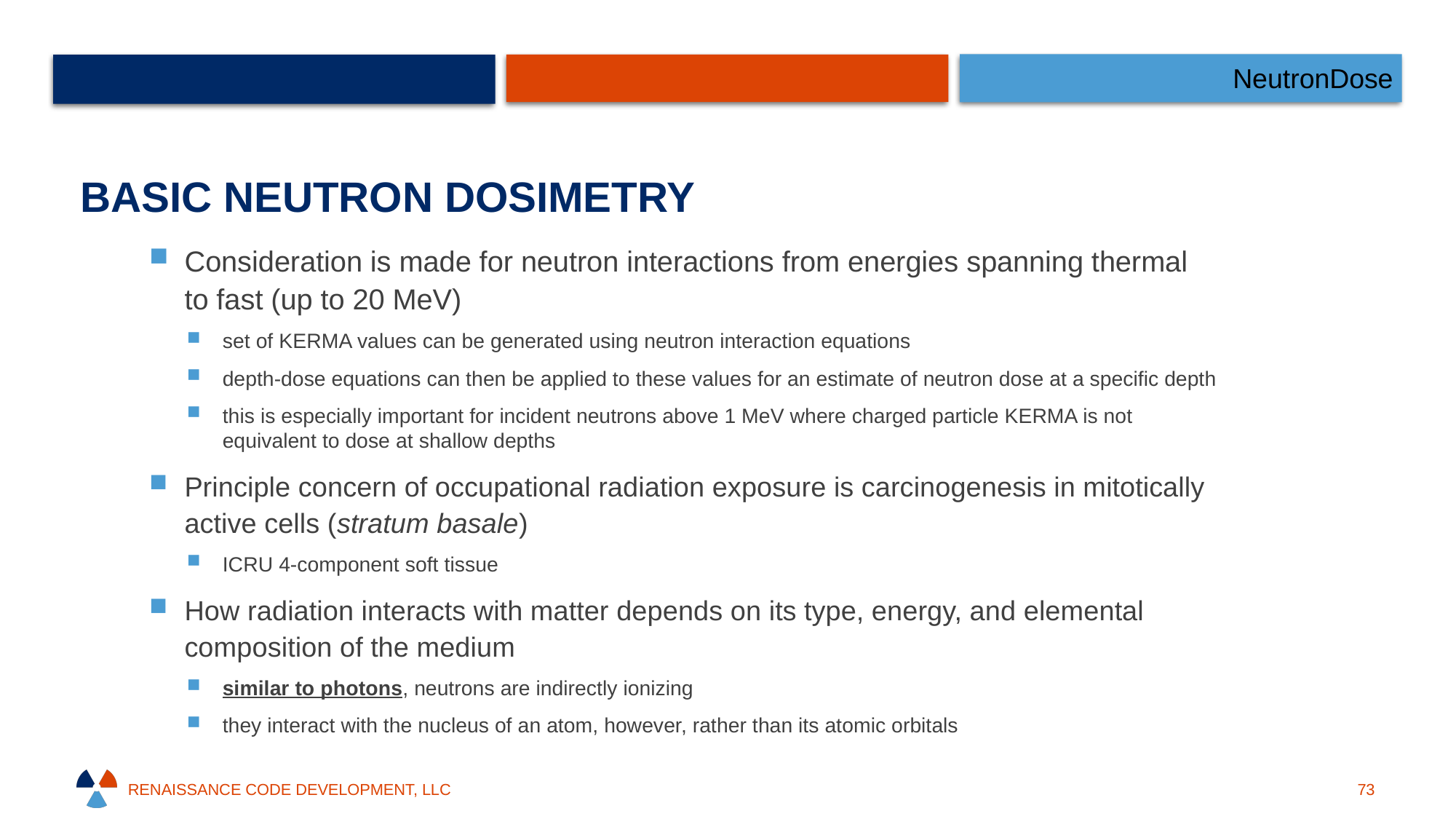

NeutronDose
# Basic Neutron Dosimetry
Consideration is made for neutron interactions from energies spanning thermal to fast (up to 20 MeV)
set of KERMA values can be generated using neutron interaction equations
depth-dose equations can then be applied to these values for an estimate of neutron dose at a specific depth
this is especially important for incident neutrons above 1 MeV where charged particle KERMA is not equivalent to dose at shallow depths
Principle concern of occupational radiation exposure is carcinogenesis in mitotically active cells (stratum basale)
ICRU 4-component soft tissue
How radiation interacts with matter depends on its type, energy, and elemental composition of the medium
similar to photons, neutrons are indirectly ionizing
they interact with the nucleus of an atom, however, rather than its atomic orbitals
Renaissance code development, llc
73